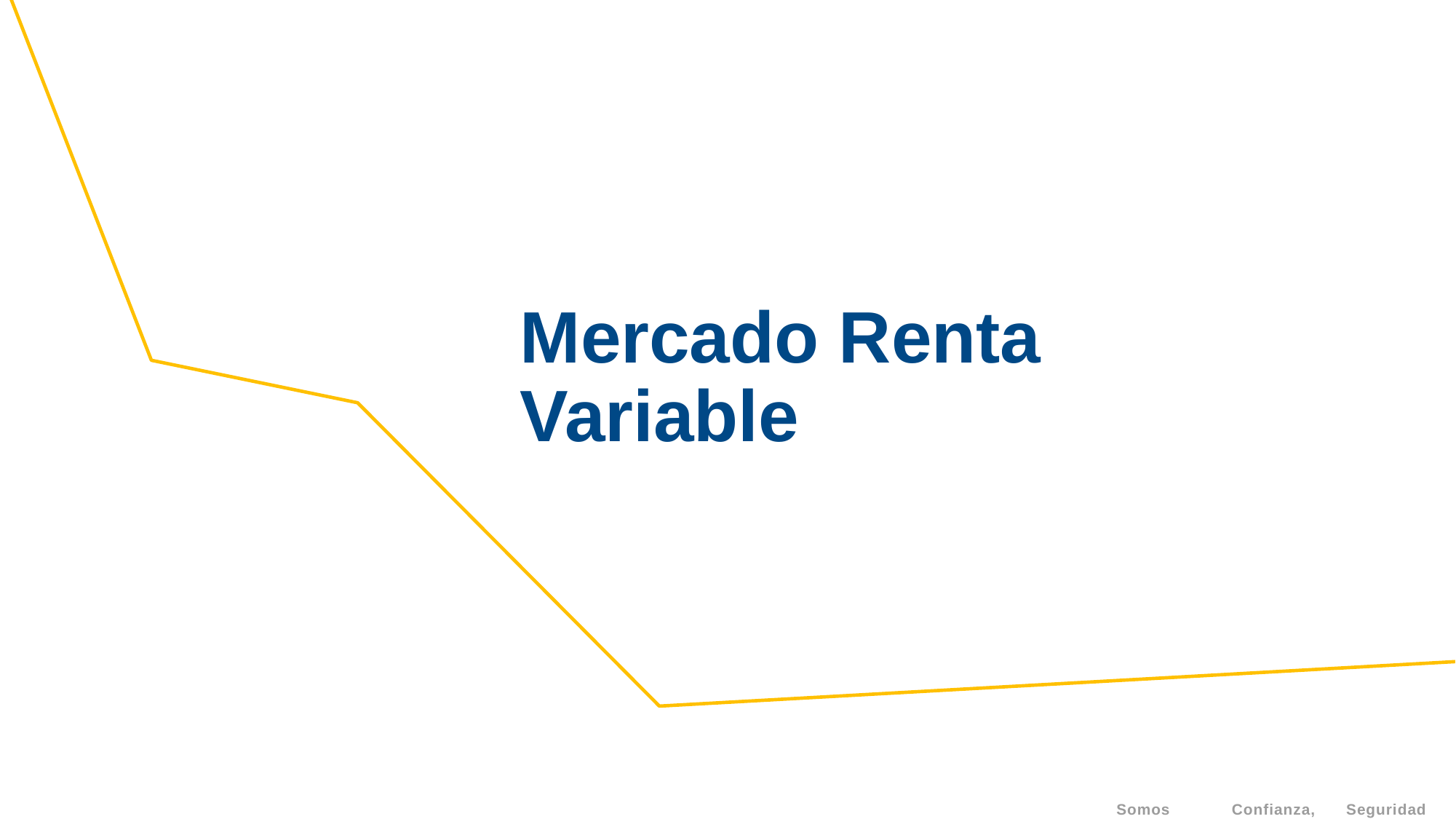

Mercado Renta Variable
Somos  Confianza, Seguridad y Transparencia.